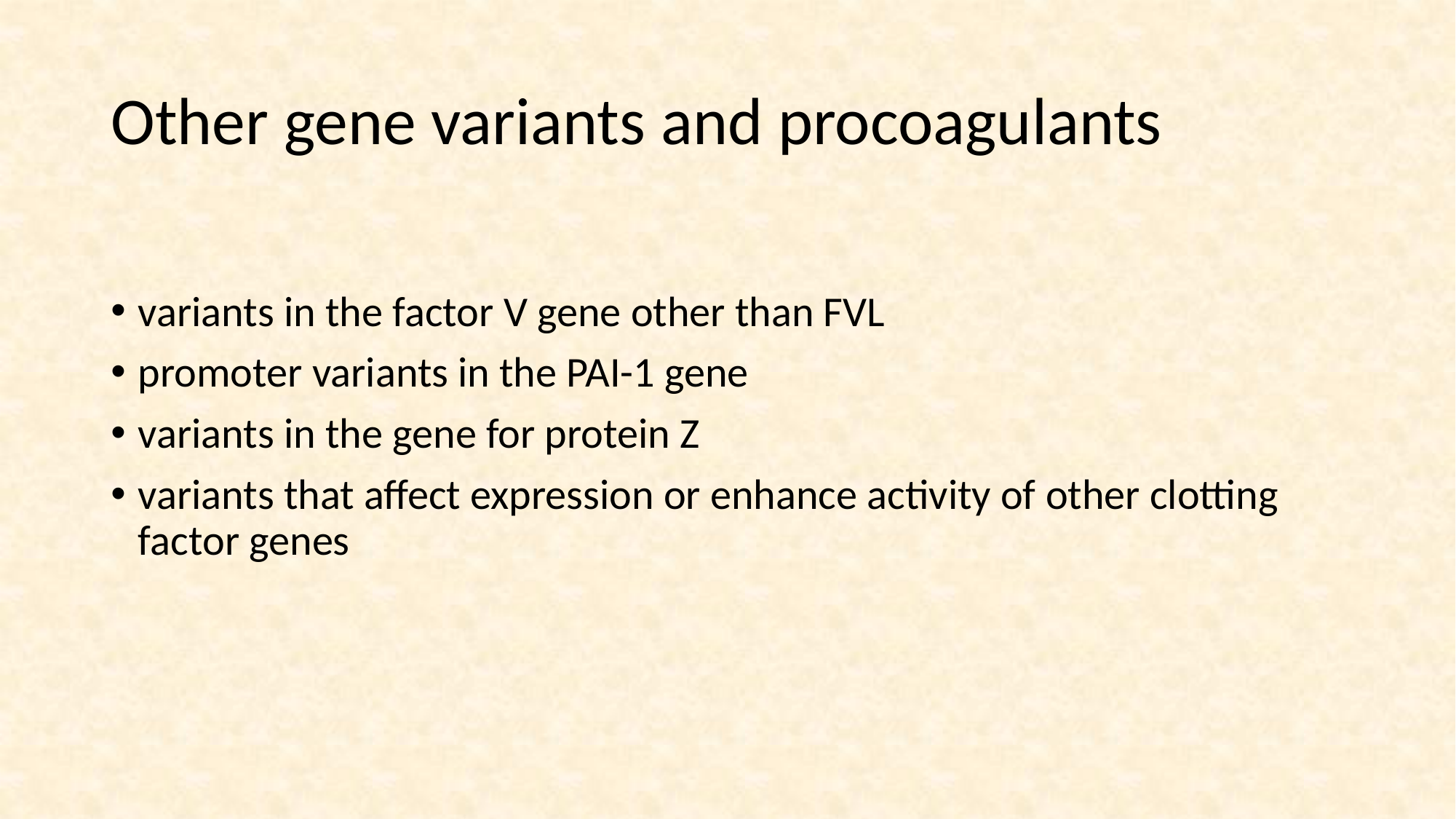

# Other gene variants and procoagulants

variants in the factor V gene other than FVL
promoter variants in the PAI-1 gene
variants in the gene for protein Z
variants that affect expression or enhance activity of other clotting factor genes